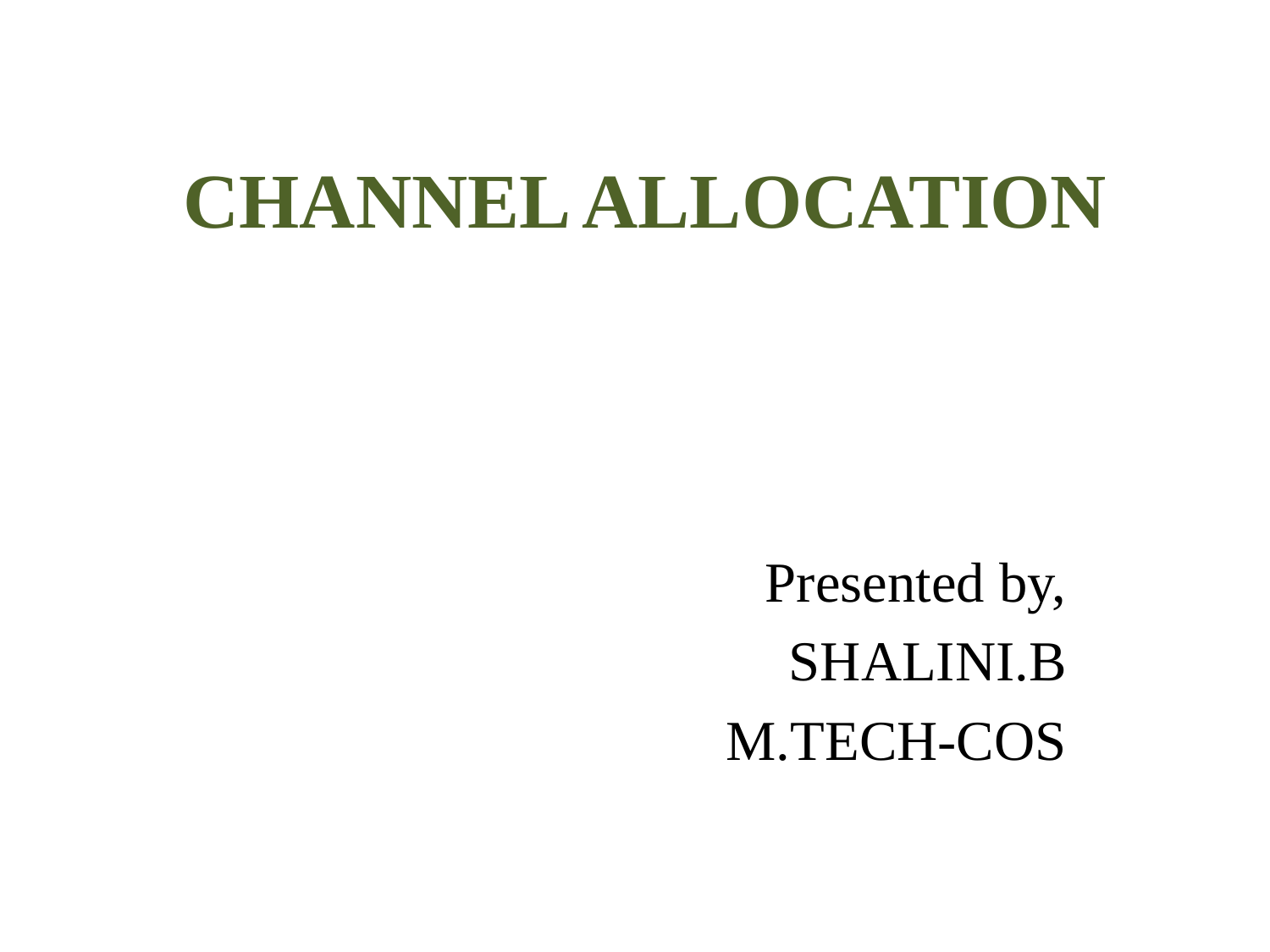

# CHANNEL ALLOCATION
Presented by,
SHALINI.B
M.TECH-COS